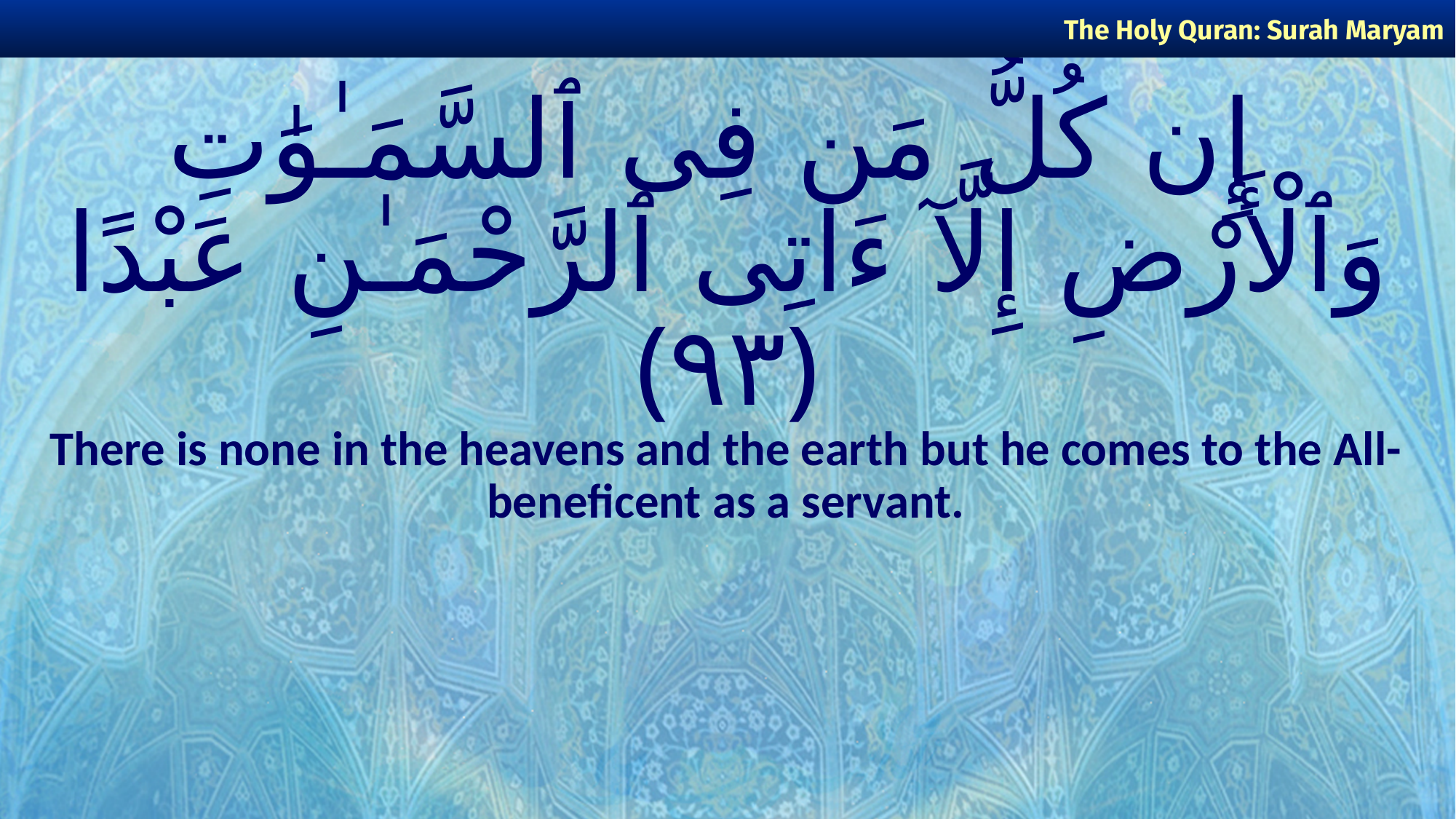

The Holy Quran: Surah Maryam
# إِن كُلُّ مَن فِى ٱلسَّمَـٰوَٰتِ وَٱلْأَرْضِ إِلَّآ ءَاتِى ٱلرَّحْمَـٰنِ عَبْدًا ﴿٩٣﴾
There is none in the heavens and the earth but he comes to the All-beneficent as a servant.